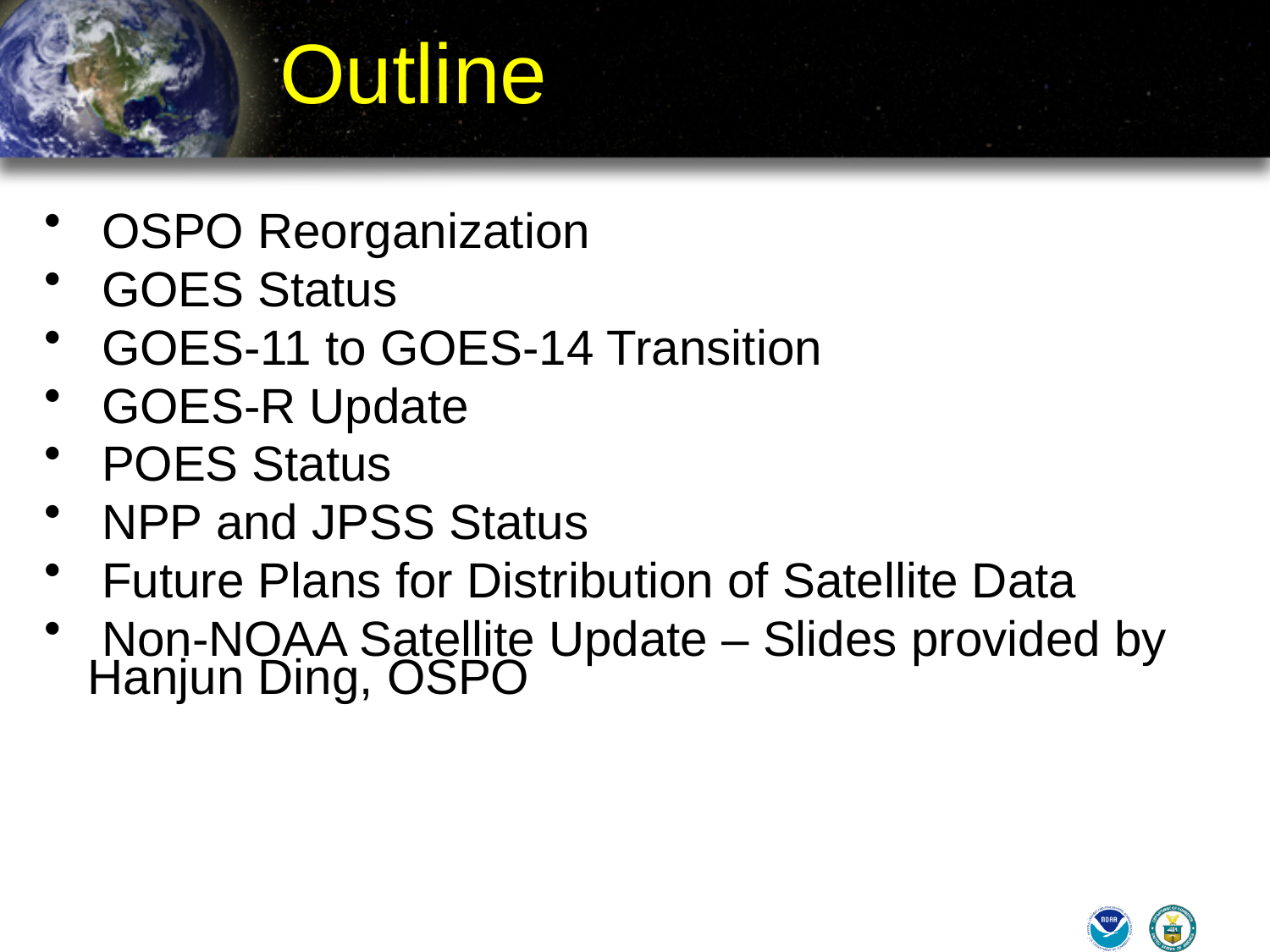

# Outline
  OSPO Reorganization
  GOES Status
  GOES-11 to GOES-14 Transition
  GOES-R Update
  POES Status
  NPP and JPSS Status
  Future Plans for Distribution of Satellite Data
  Non-NOAA Satellite Update – Slides provided by      Hanjun Ding, OSPO